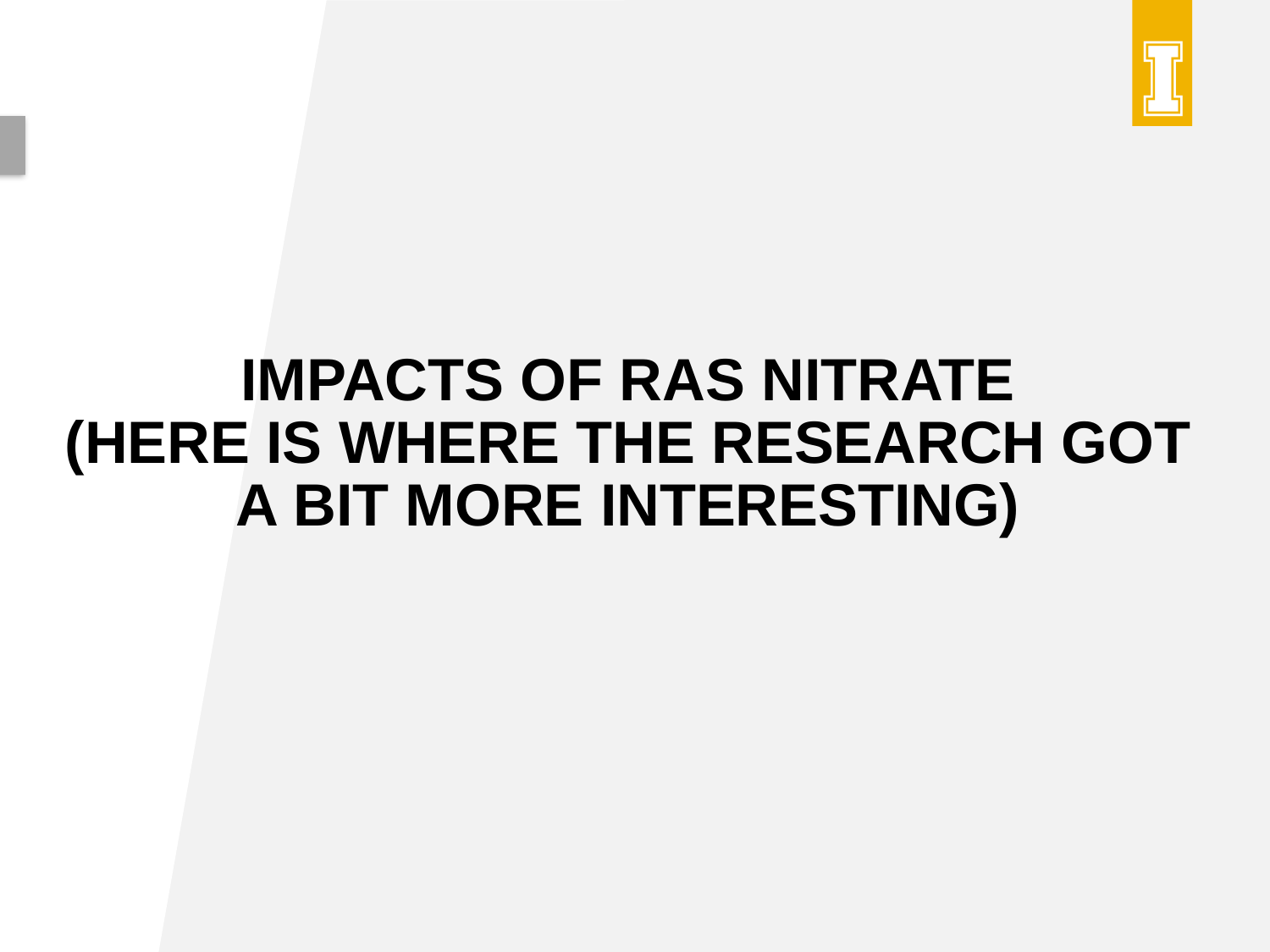

# Impacts of ras nitrate (here is where the research got a bit more interesting)